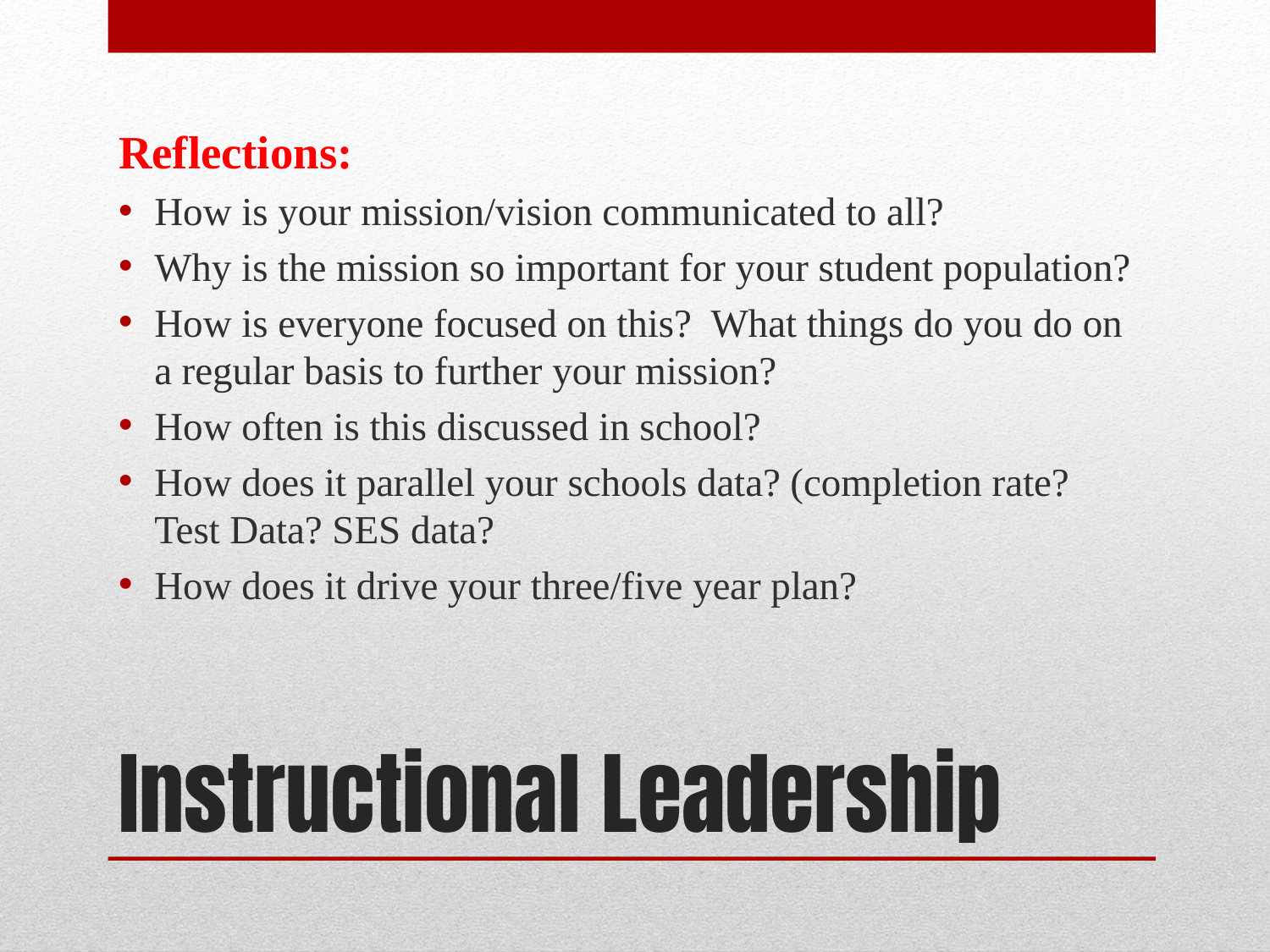

Reflections:
How is your mission/vision communicated to all?
Why is the mission so important for your student population?
How is everyone focused on this?  What things do you do on a regular basis to further your mission?
How often is this discussed in school?
How does it parallel your schools data? (completion rate? Test Data? SES data?
How does it drive your three/five year plan?
# Instructional Leadership